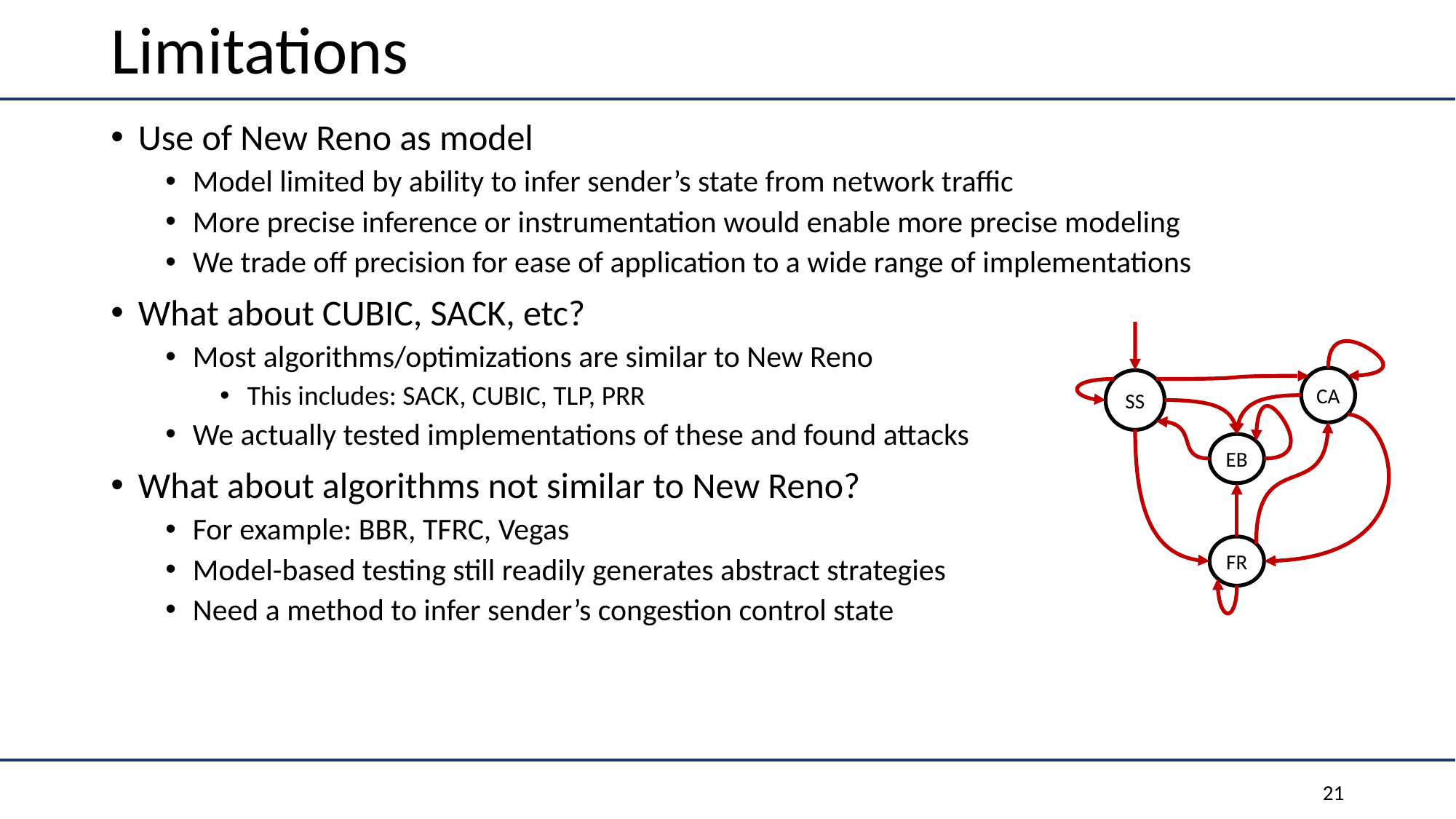

# Limitations
Use of New Reno as model
Model limited by ability to infer sender’s state from network traffic
More precise inference or instrumentation would enable more precise modeling
We trade off precision for ease of application to a wide range of implementations
What about CUBIC, SACK, etc?
Most algorithms/optimizations are similar to New Reno
This includes: SACK, CUBIC, TLP, PRR
We actually tested implementations of these and found attacks
What about algorithms not similar to New Reno?
For example: BBR, TFRC, Vegas
Model-based testing still readily generates abstract strategies
Need a method to infer sender’s congestion control state
CA
SS
EB
FR
21